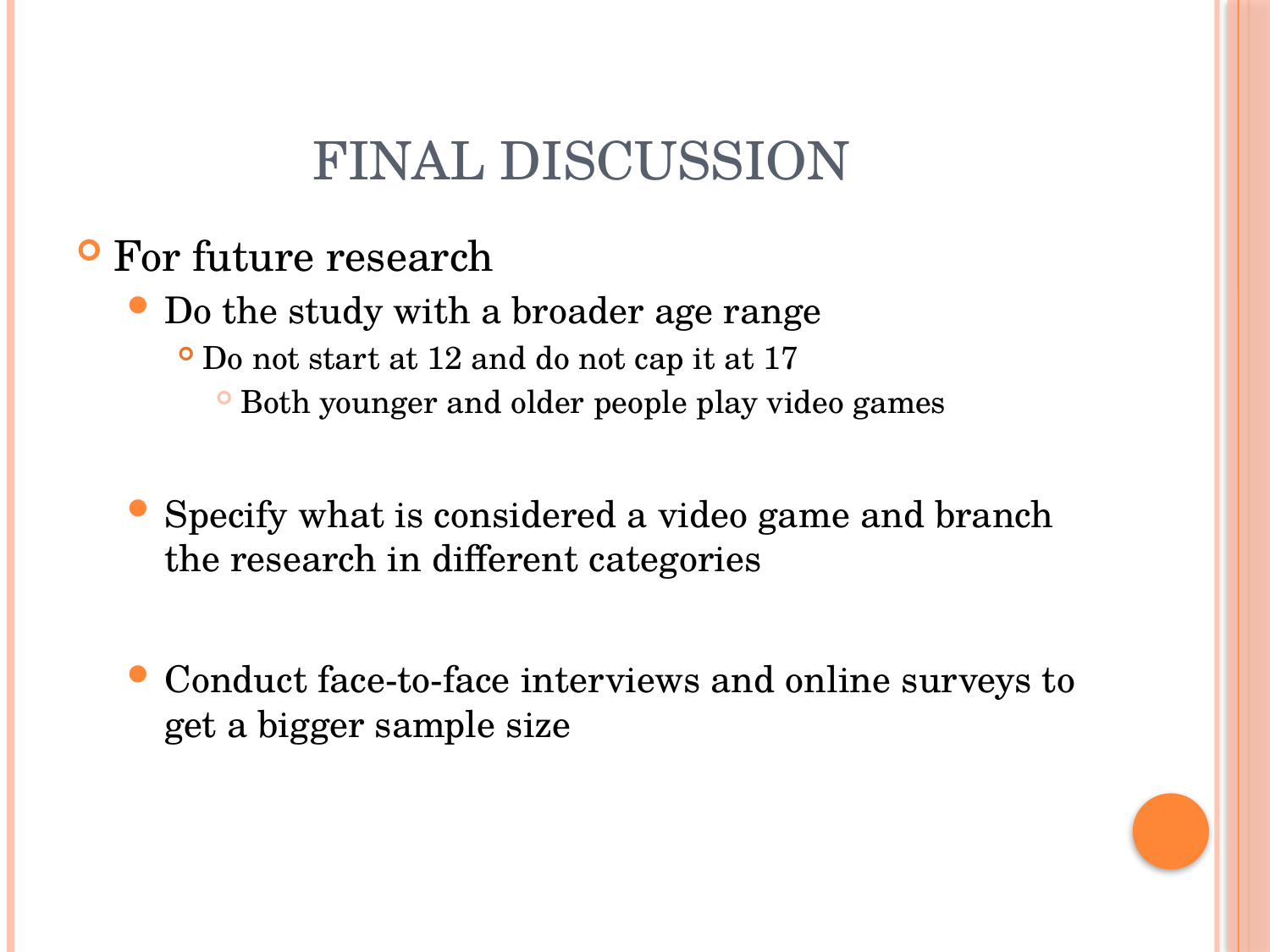

# Final Discussion
For future research
Do the study with a broader age range
Do not start at 12 and do not cap it at 17
Both younger and older people play video games

Specify what is considered a video game and branch the research in different categories

Conduct face-to-face interviews and online surveys to get a bigger sample size